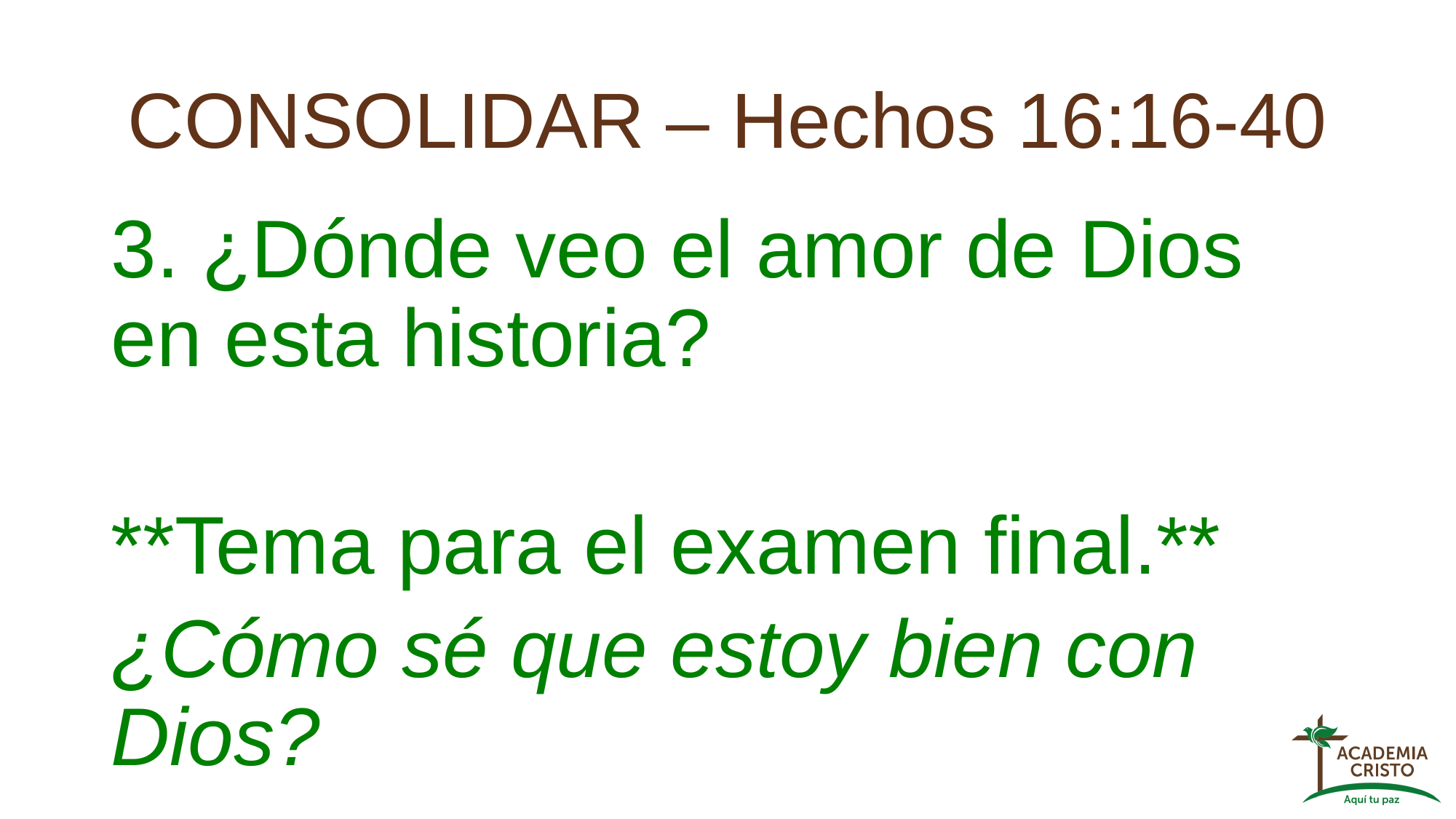

# CONSOLIDAR – Hechos 16:16-40
3. ¿Dónde veo el amor de Dios en esta historia?

**Tema para el examen final.**
¿Cómo sé que estoy bien con Dios?